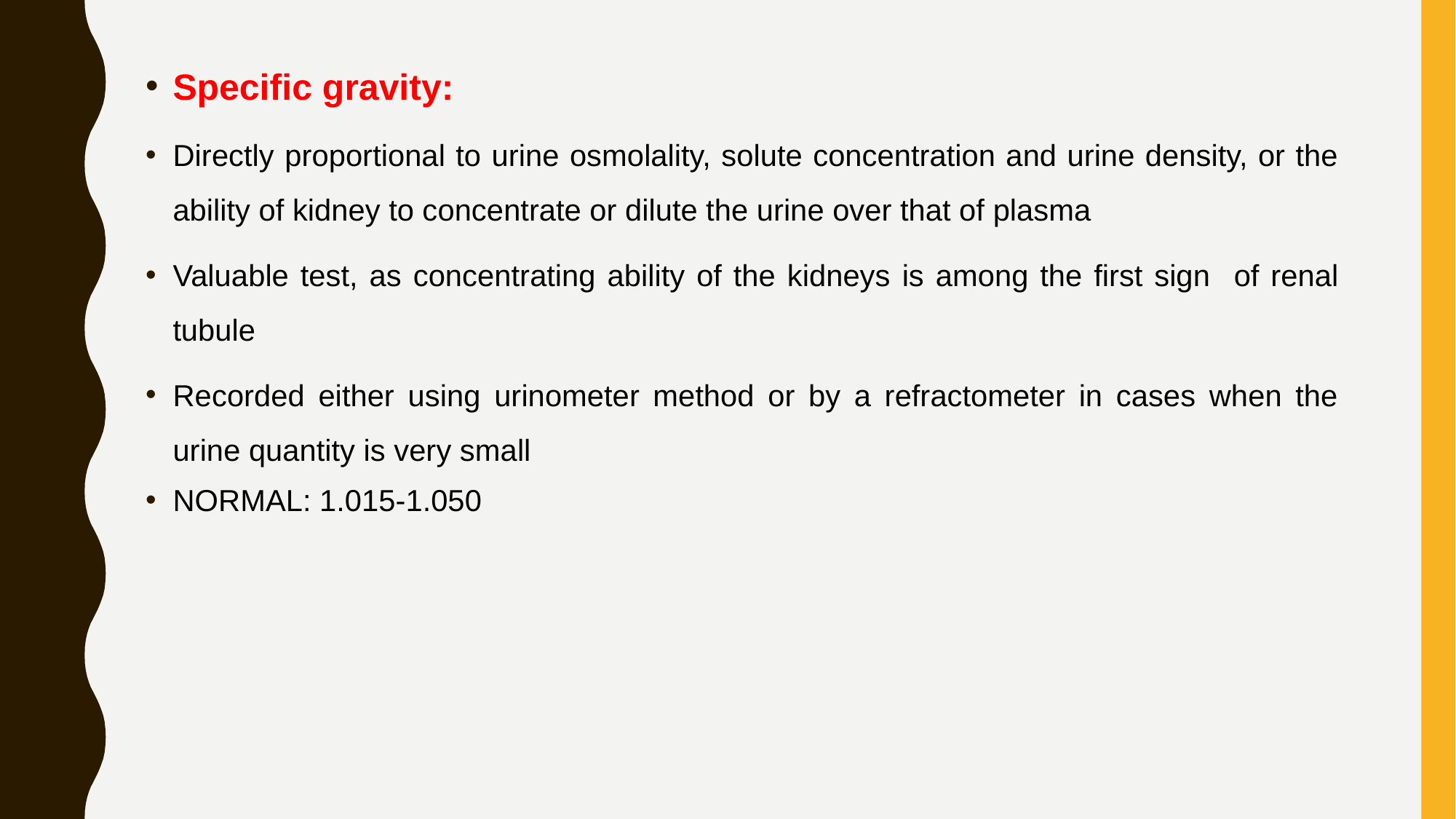

Specific gravity:
Directly proportional to urine osmolality, solute concentration and urine density, or the ability of kidney to concentrate or dilute the urine over that of plasma
Valuable test, as concentrating ability of the kidneys is among the first sign  of renal tubule
Recorded either using urinometer method or by a refractometer in cases when the urine quantity is very small
NORMAL: 1.015-1.050